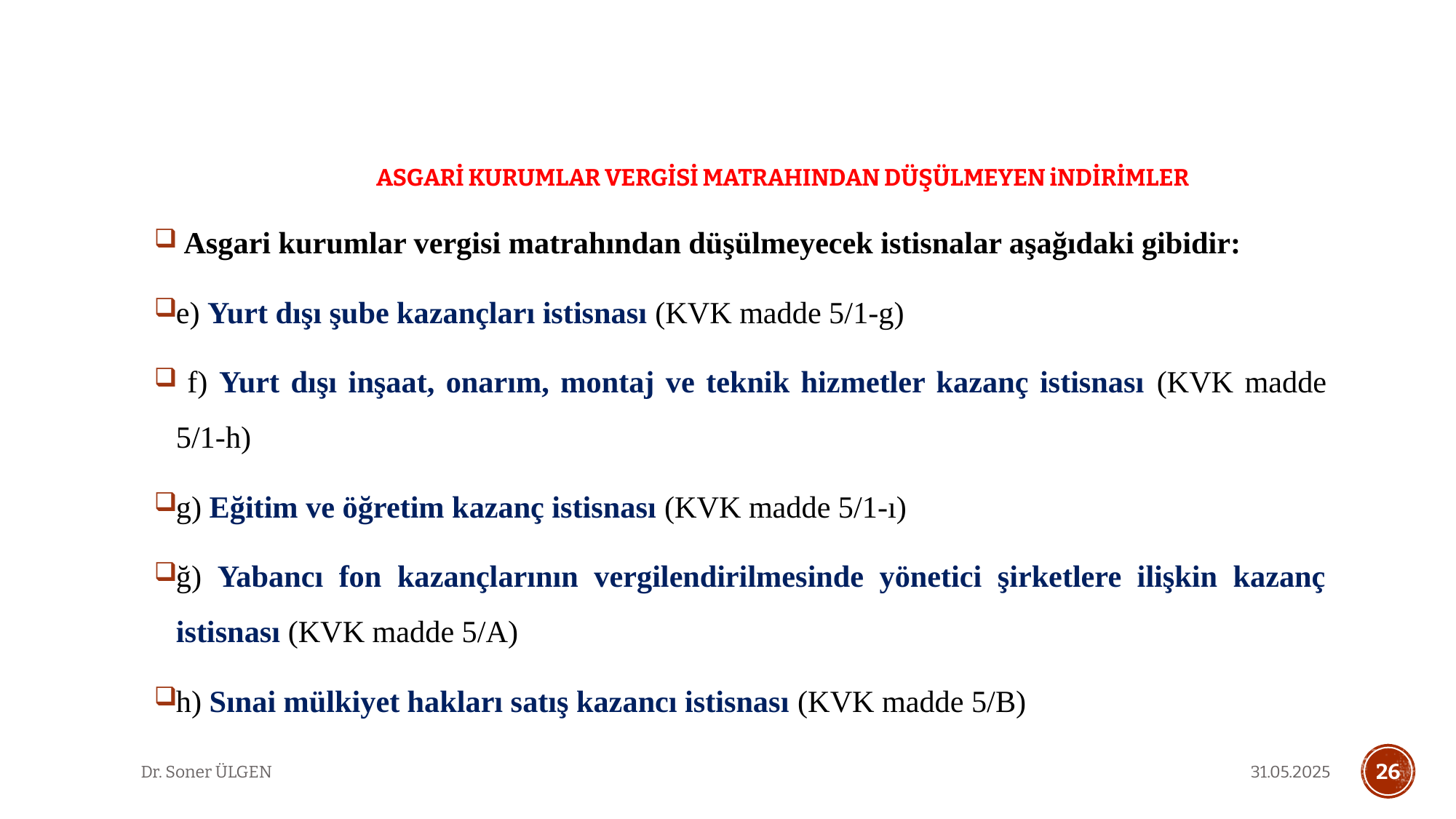

ASGARİ KURUMLAR VERGİSİ MATRAHINDAN DÜŞÜLMEYEN iNDİRİMLER
 Asgari kurumlar vergisi matrahından düşülmeyecek istisnalar aşağıdaki gibidir:
e) Yurt dışı şube kazançları istisnası (KVK madde 5/1-g)
 f) Yurt dışı inşaat, onarım, montaj ve teknik hizmetler kazanç istisnası (KVK madde 5/1-h)
g) Eğitim ve öğretim kazanç istisnası (KVK madde 5/1-ı)
ğ) Yabancı fon kazançlarının vergilendirilmesinde yönetici şirketlere ilişkin kazanç istisnası (KVK madde 5/A)
h) Sınai mülkiyet hakları satış kazancı istisnası (KVK madde 5/B)
Dr. Soner ÜLGEN
31.05.2025
26